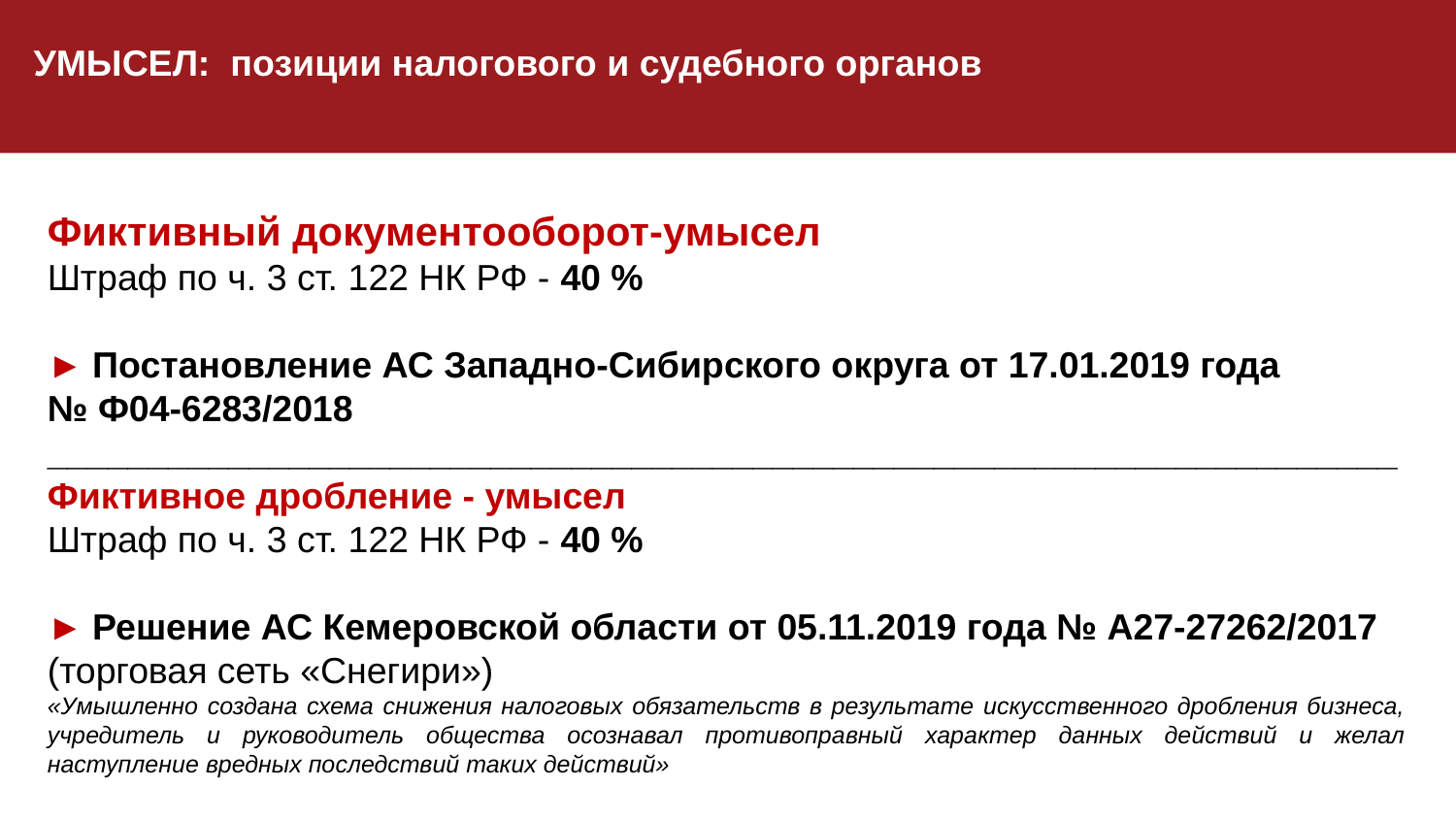

УМЫСЕЛ:  позиции налогового и судебного органов
Фиктивный документооборот-умысел
Штраф по ч. 3 ст. 122 НК РФ - 40 %

► Постановление АС Западно-Сибирского округа от 17.01.2019 года
№ Ф04-6283/2018
___________________________________________________________________
Фиктивное дробление - умысел
Штраф по ч. 3 ст. 122 НК РФ - 40 %

► Решение АС Кемеровской области от 05.11.2019 года № А27-27262/2017
(торговая сеть «Снегири»)
«Умышленно создана схема снижения налоговых обязательств в результате искусственного дробления бизнеса, учредитель и руководитель общества осознавал противоправный характер данных действий и желал наступление вредных последствий таких действий»